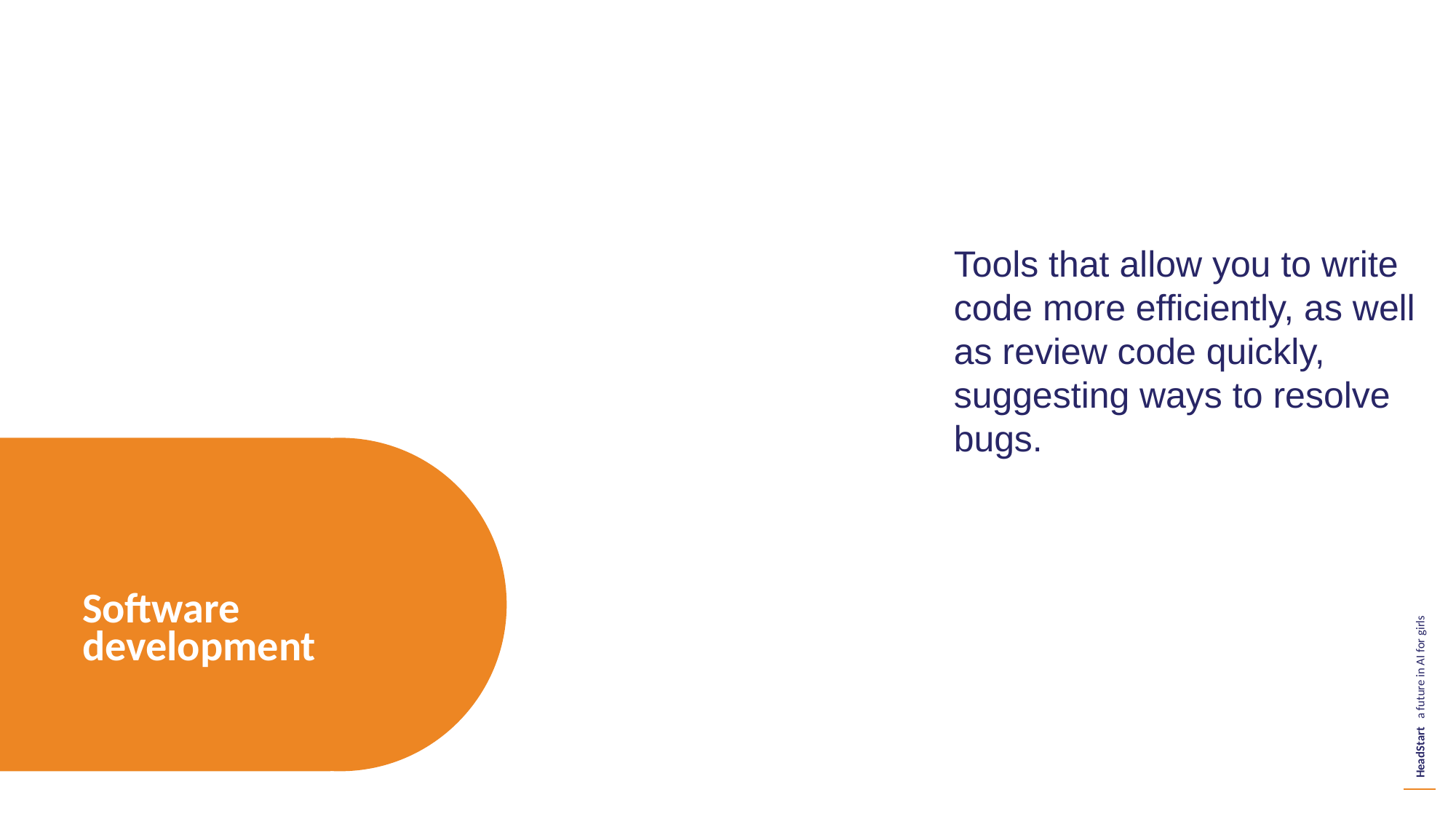

Tools that allow you to write code more efficiently, as well as review code quickly, suggesting ways to resolve bugs.

Software development